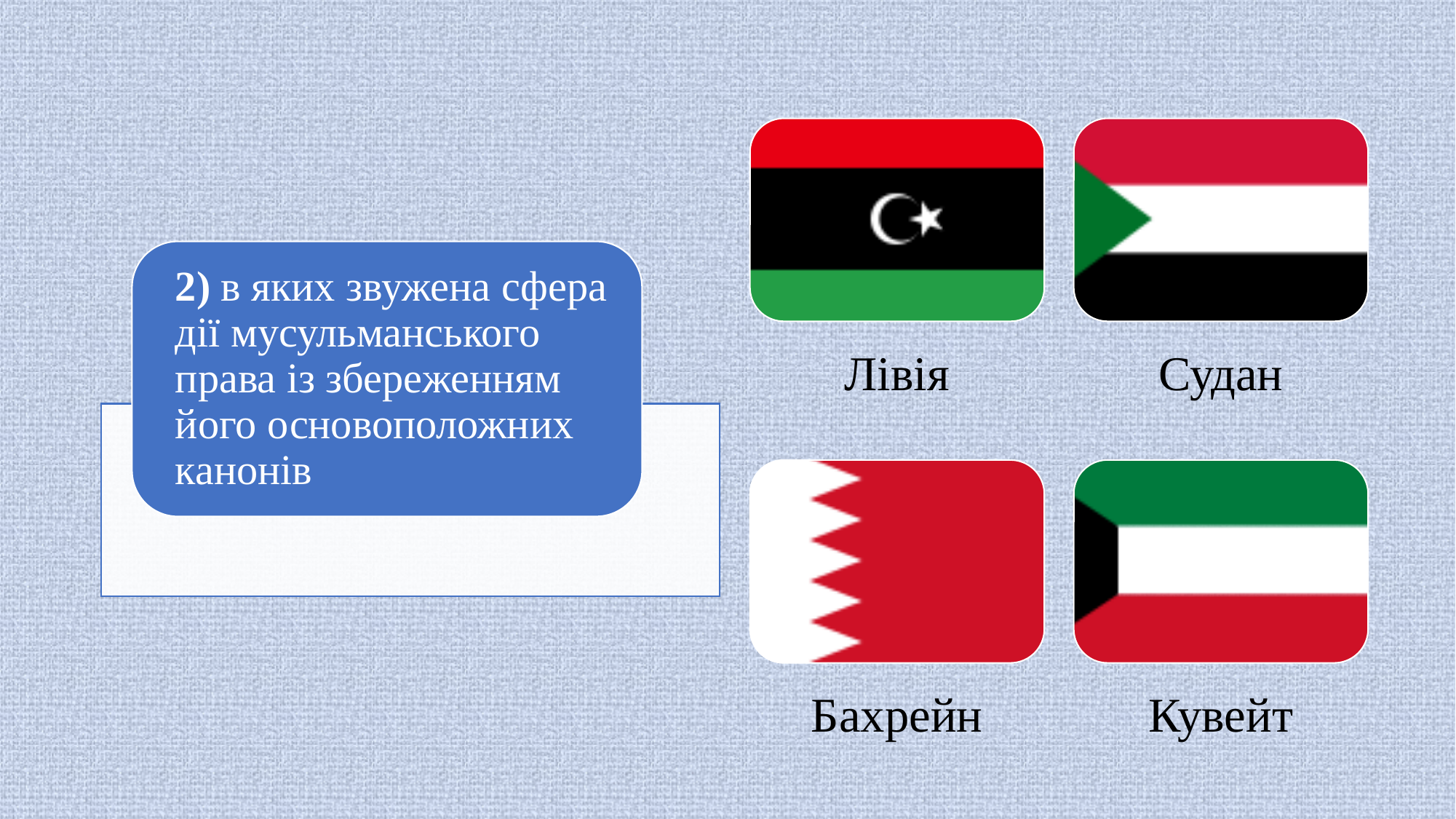

Лівія
Судан
Бахрейн
Кувейт
2) в яких звужена сфера дії мусульманського права із збереженням його основоположних канонів